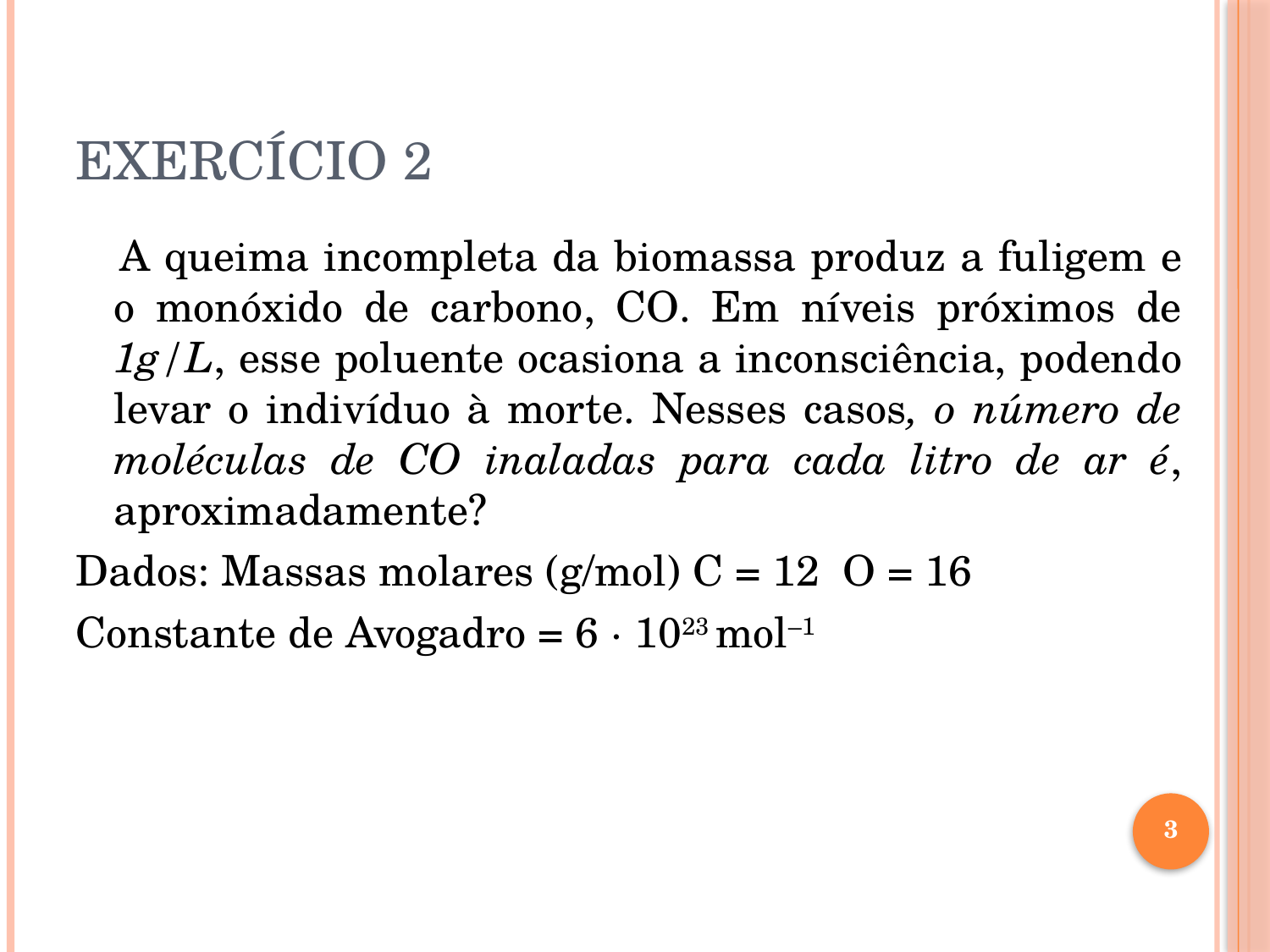

# Exercício 2
   A queima incompleta da biomassa produz a fuligem e o monóxido de carbono, CO. Em níveis próximos de 1g/L, esse poluen­te ocasiona a inconsciência, podendo levar o indivíduo à morte. Nesses casos, o número de moléculas de CO inaladas para cada litro de ar é, aproximadamente?
Dados: Massas molares (g/mol) C = 12  O = 16
Constante de Avogadro = 6 · 1023 mol–1

3